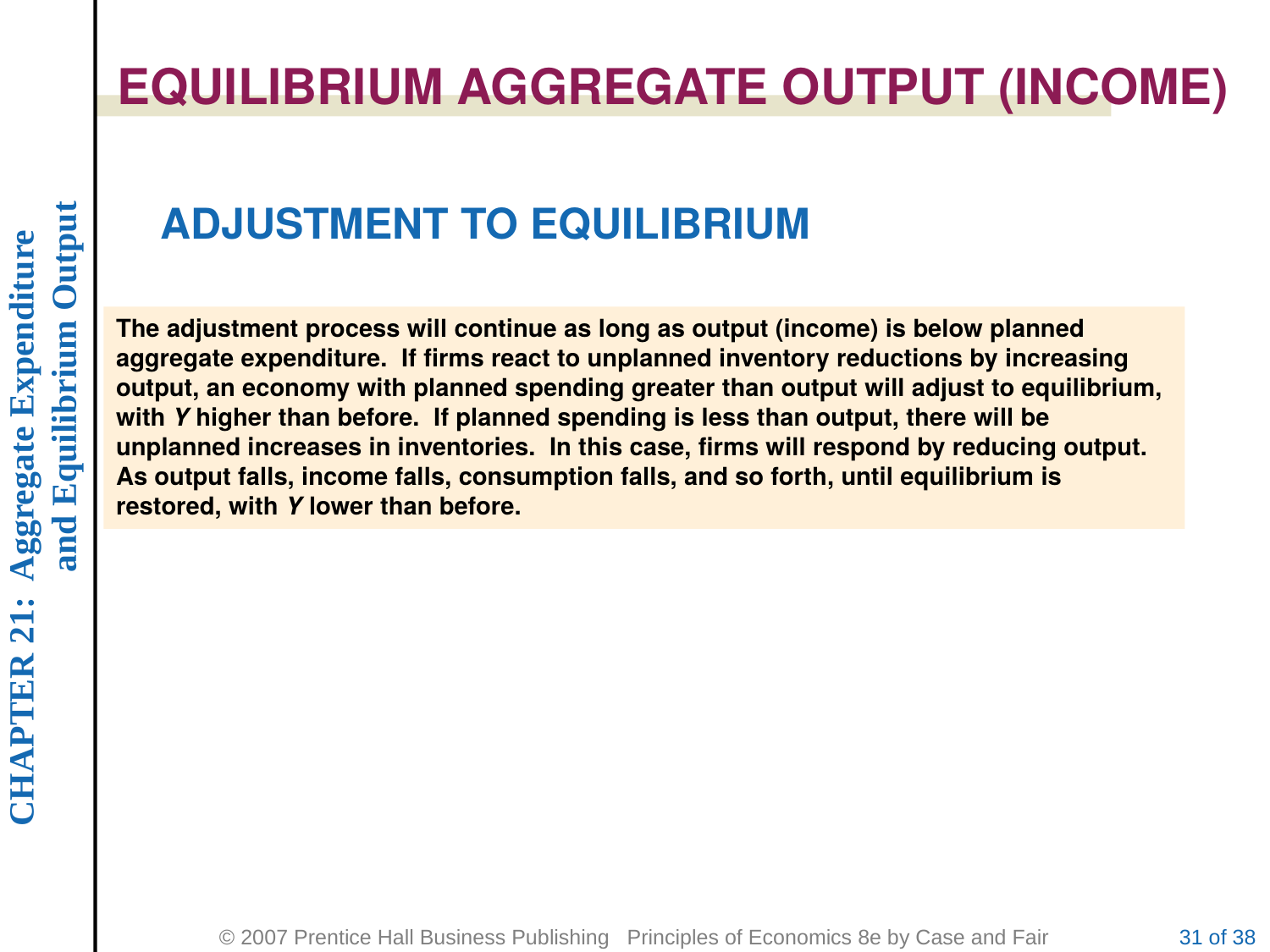

EQUILIBRIUM AGGREGATE OUTPUT (INCOME)
ADJUSTMENT TO EQUILIBRIUM
The adjustment process will continue as long as output (income) is below planned aggregate expenditure.  If firms react to unplanned inventory reductions by increasing output, an economy with planned spending greater than output will adjust to equilibrium, with Y higher than before.  If planned spending is less than output, there will be unplanned increases in inventories.  In this case, firms will respond by reducing output.  As output falls, income falls, consumption falls, and so forth, until equilibrium is restored, with Y lower than before.
31 of 38